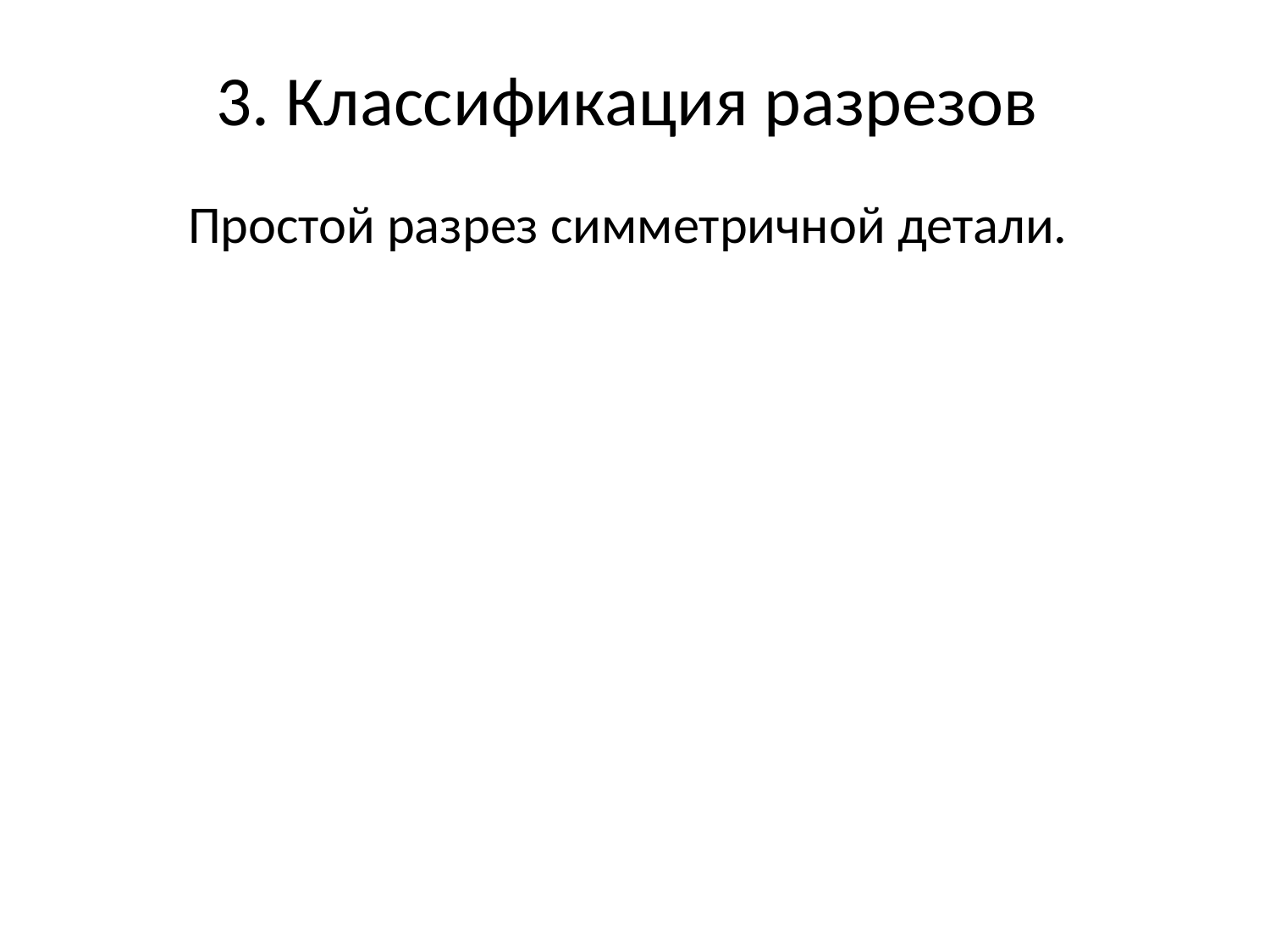

# 3. Классификация разрезов
Простой разрез симметричной детали.